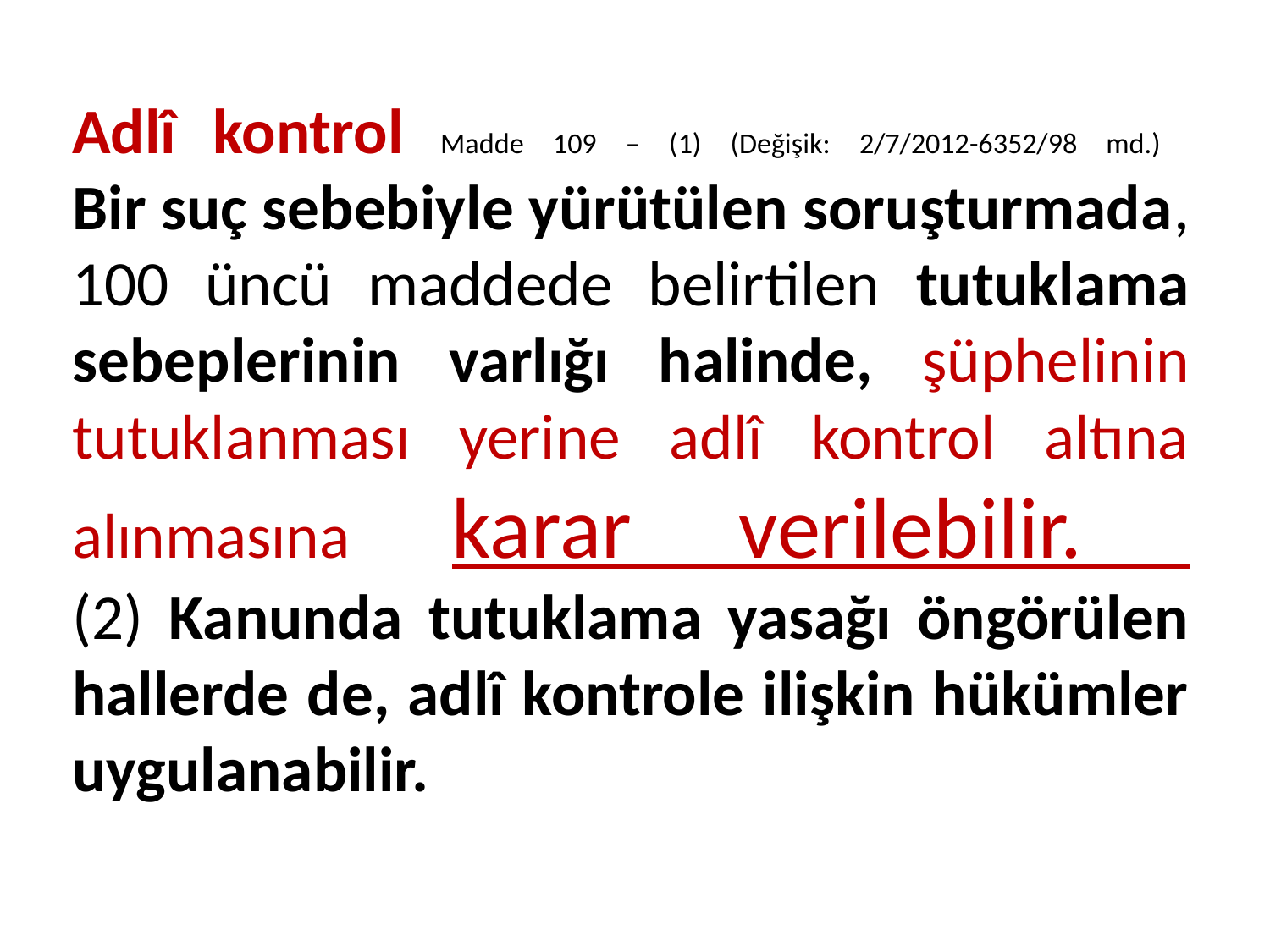

# Adlî kontrol Madde 109 – (1) (Değişik: 2/7/2012-6352/98 md.) Bir suç sebebiyle yürütülen soruşturmada, 100 üncü maddede belirtilen tutuklama sebeplerinin varlığı halinde, şüphelinin tutuklanması yerine adlî kontrol altına alınmasına karar verilebilir. (2) Kanunda tutuklama yasağı öngörülen hallerde de, adlî kontrole ilişkin hükümler uygulanabilir.